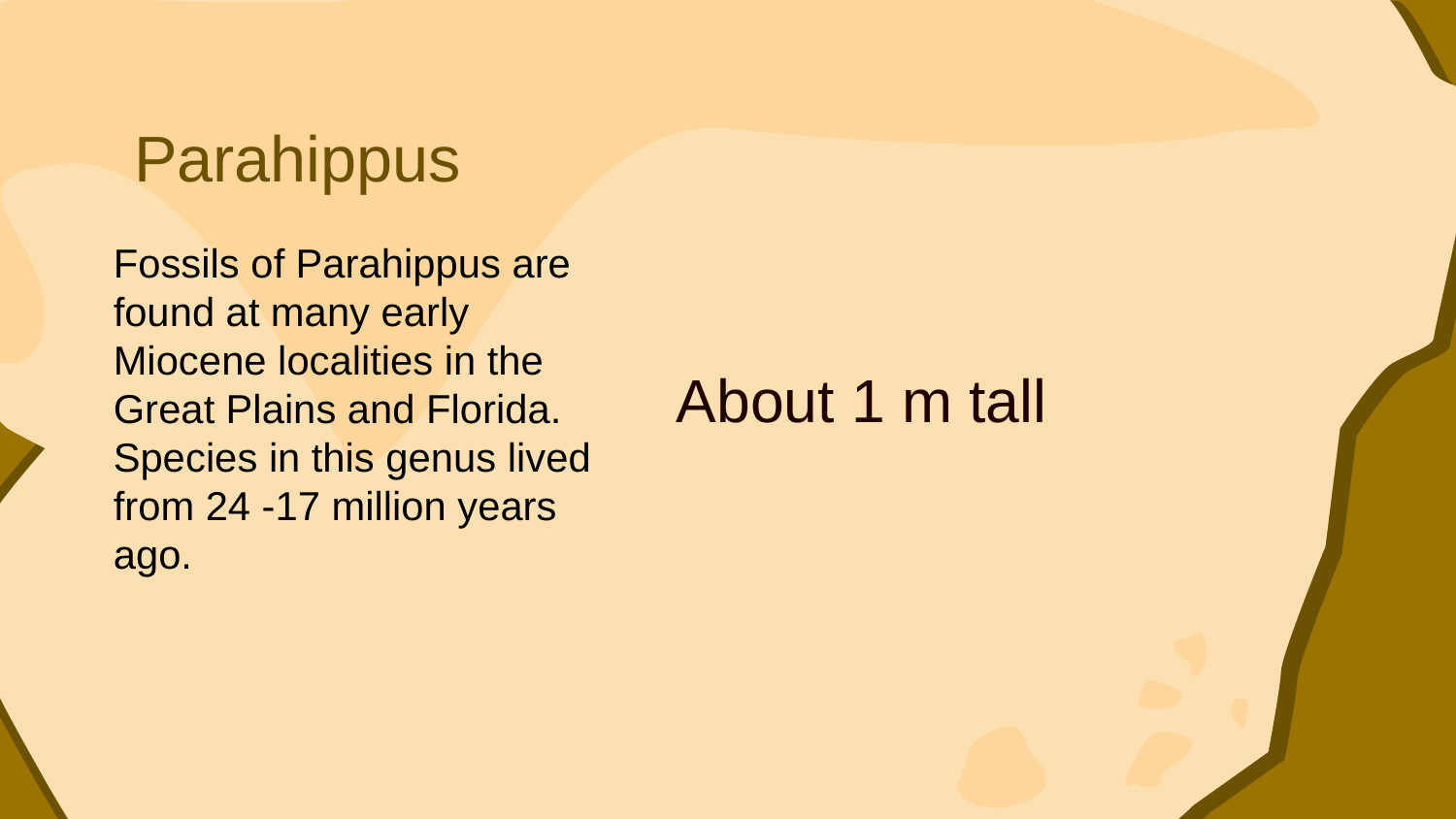

Parahippus

Fossils of Parahippus are found at many early Miocene localities in the Great Plains and Florida. Species in this genus lived from 24 -17 million years ago.

About 1 m tall